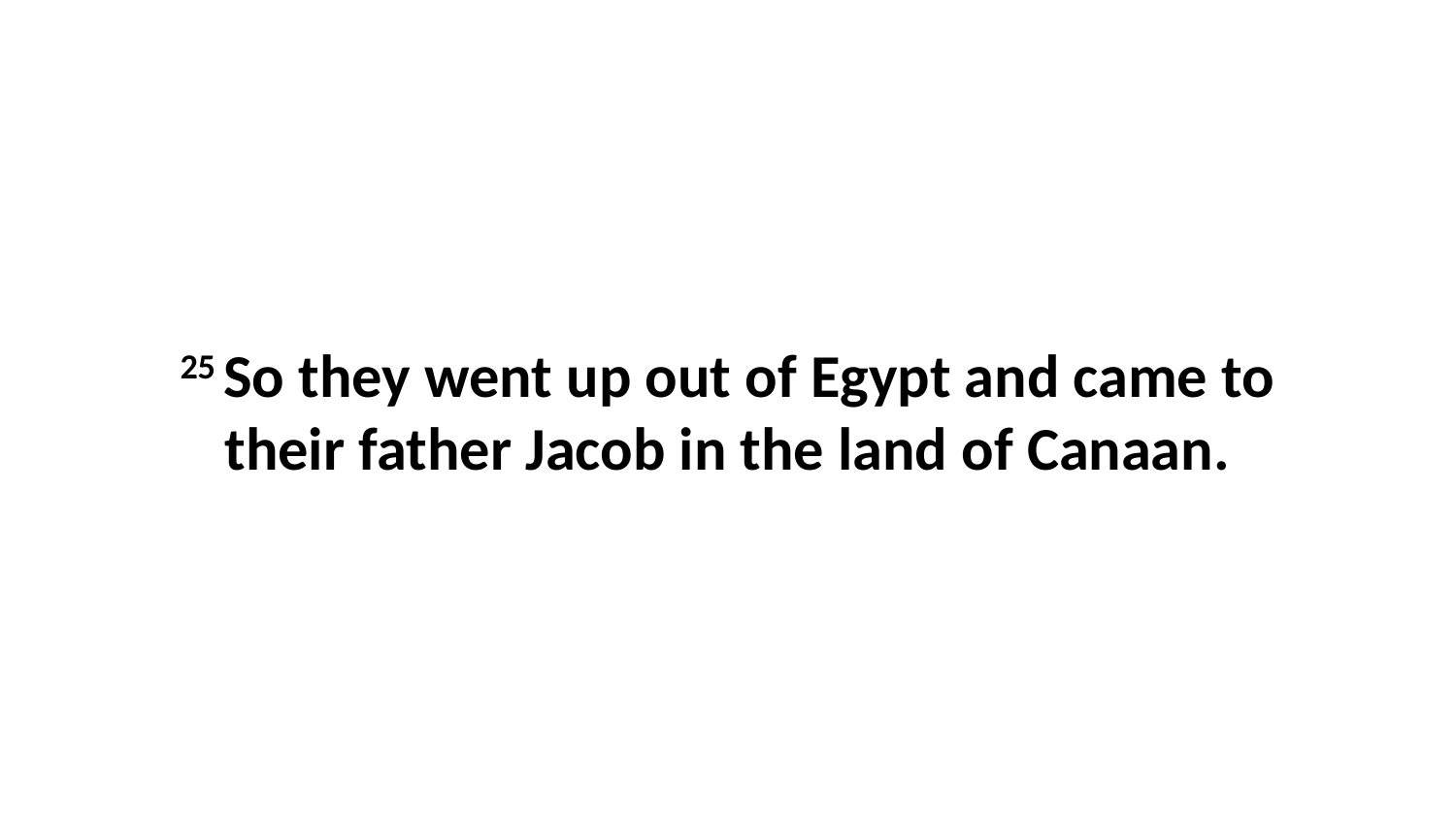

25 So they went up out of Egypt and came to their father Jacob in the land of Canaan.